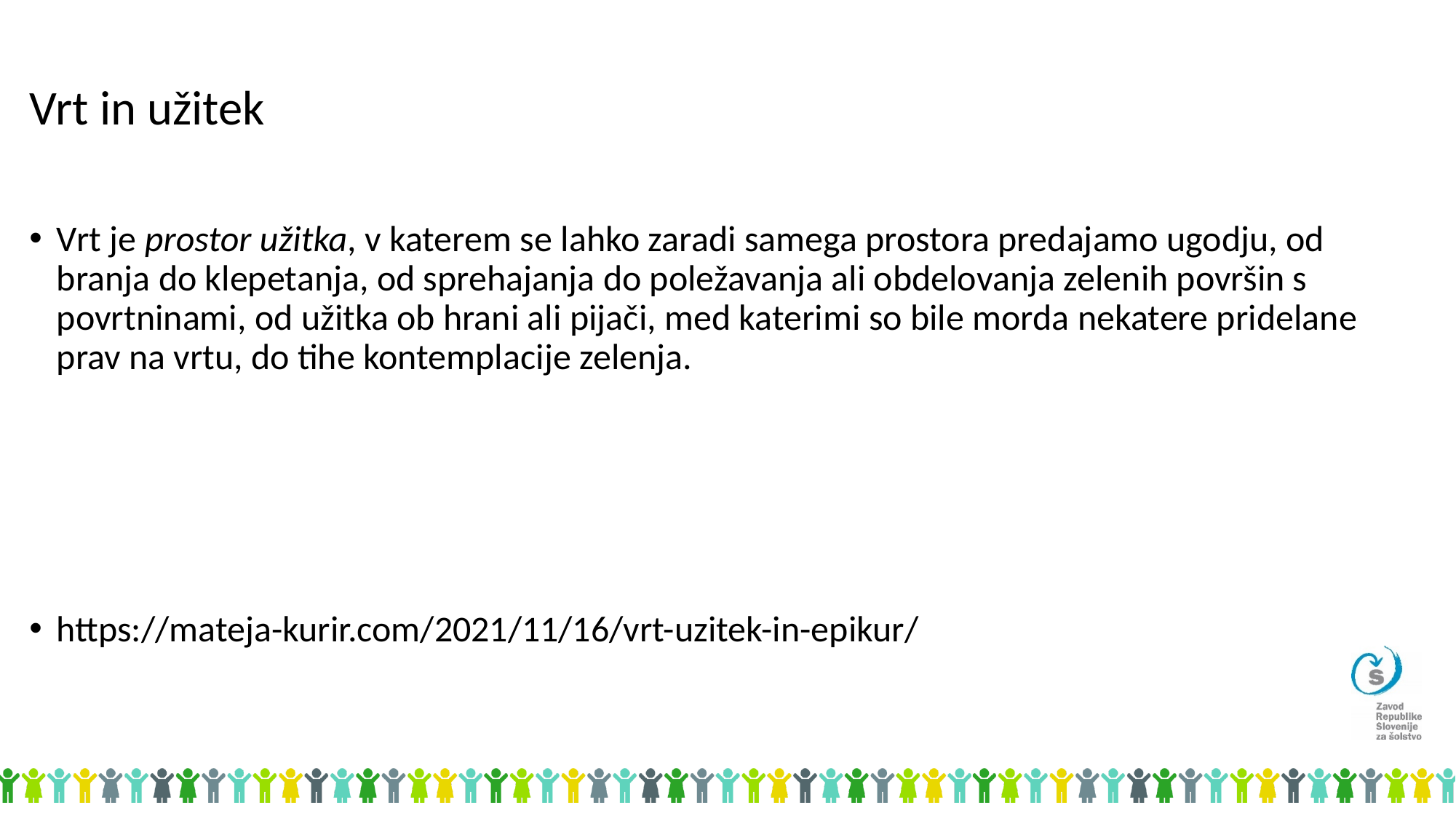

# Vrt in užitek

Vrt je prostor užitka, v katerem se lahko zaradi samega prostora predajamo ugodju, od branja do klepetanja, od sprehajanja do poležavanja ali obdelovanja zelenih površin s povrtninami, od užitka ob hrani ali pijači, med katerimi so bile morda nekatere pridelane prav na vrtu, do tihe kontemplacije zelenja.

https://mateja-kurir.com/2021/11/16/vrt-uzitek-in-epikur/